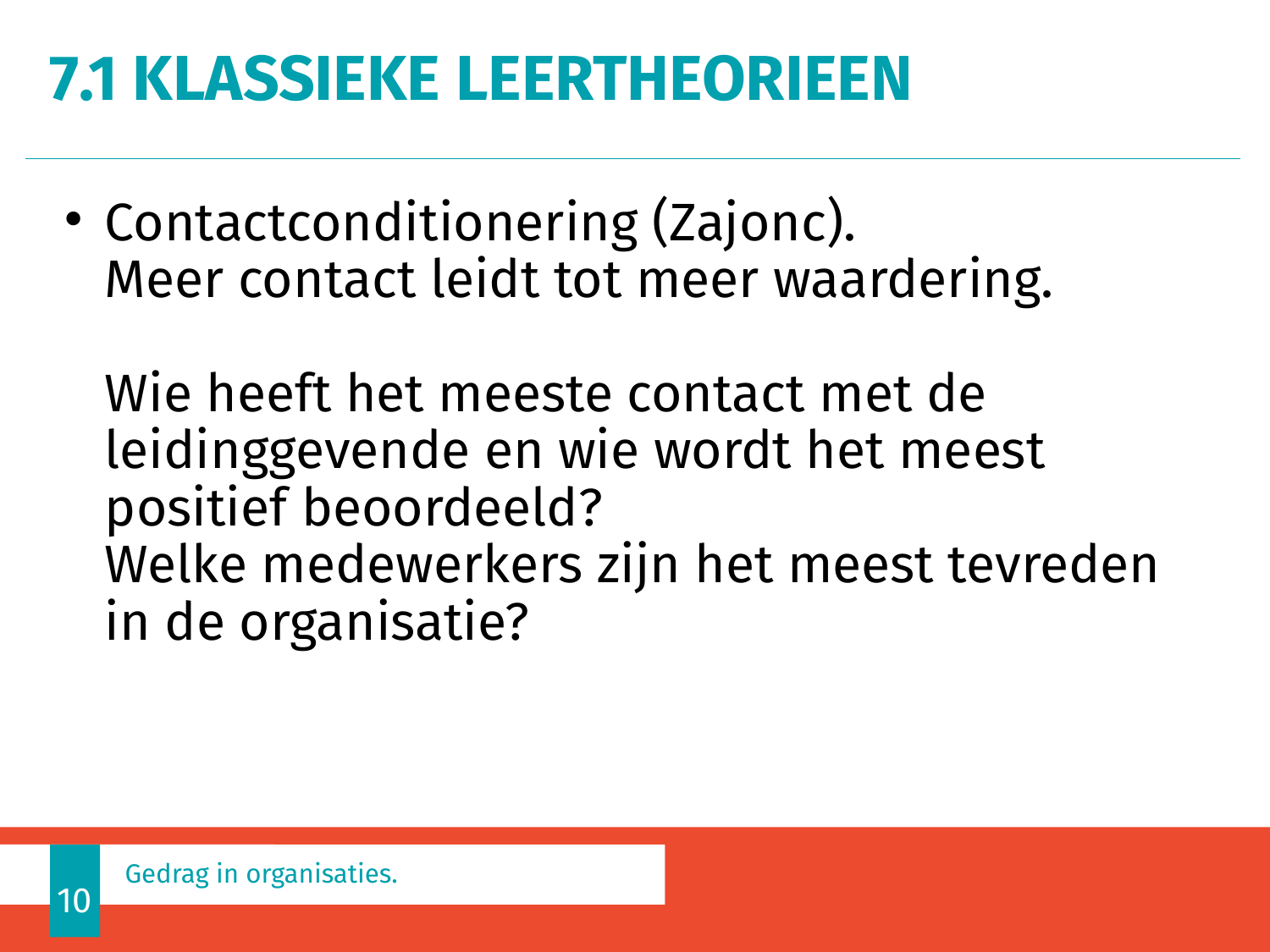

# 7.1 Klassieke leertheorieen
Contactconditionering (Zajonc).
Meer contact leidt tot meer waardering.
Wie heeft het meeste contact met de leidinggevende en wie wordt het meest positief beoordeeld?
Welke medewerkers zijn het meest tevreden in de organisatie?
10
Gedrag in organisaties.